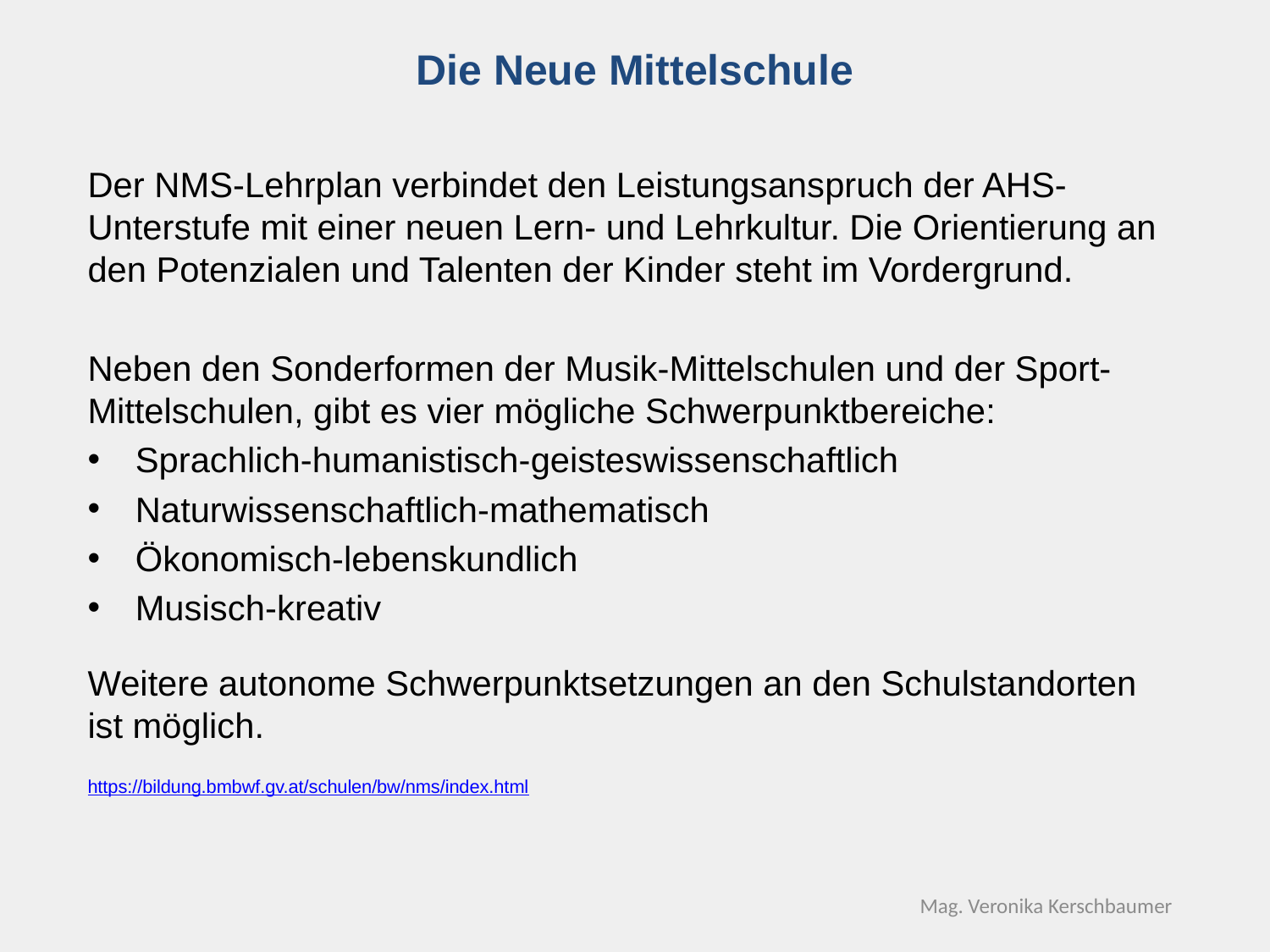

Die Neue Mittelschule
Der NMS-Lehrplan verbindet den Leistungsanspruch der AHS-Unterstufe mit einer neuen Lern- und Lehrkultur. Die Orientierung an den Potenzialen und Talenten der Kinder steht im Vordergrund.

Neben den Sonderformen der Musik-Mittelschulen und der Sport-Mittelschulen, gibt es vier mögliche Schwerpunktbereiche:
Sprachlich-humanistisch-geisteswissenschaftlich
Naturwissenschaftlich-mathematisch
Ökonomisch-lebenskundlich
Musisch-kreativ

Weitere autonome Schwerpunktsetzungen an den Schulstandorten ist möglich.

https://bildung.bmbwf.gv.at/schulen/bw/nms/index.html

Mag. Veronika Kerschbaumer